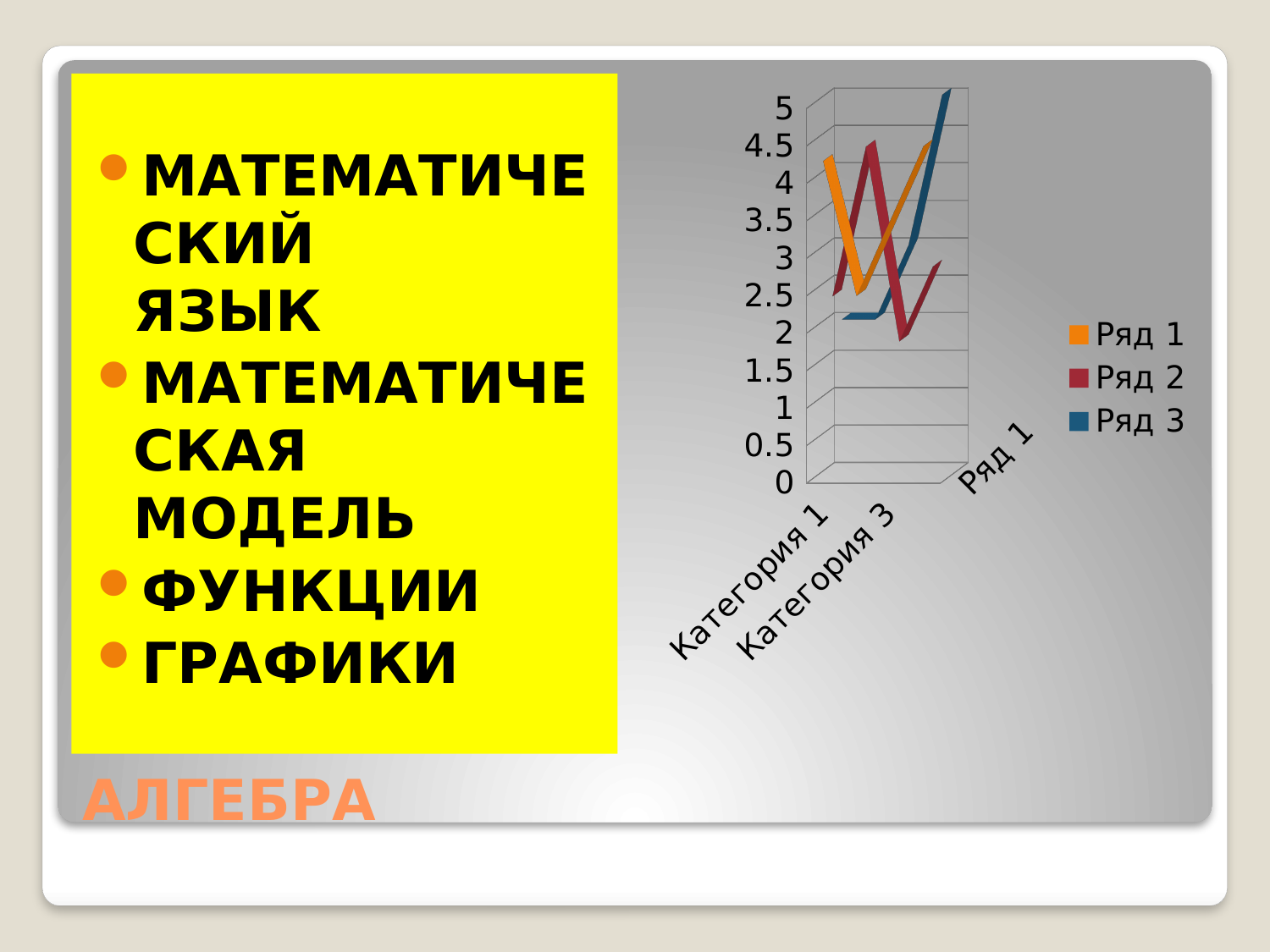

[unsupported chart]

МАТЕМАТИЧЕСКИЙ
ЯЗЫК
МАТЕМАТИЧЕСКАЯ
МОДЕЛЬ
ФУНКЦИИ
ГРАФИКИ
# АЛГЕБРА